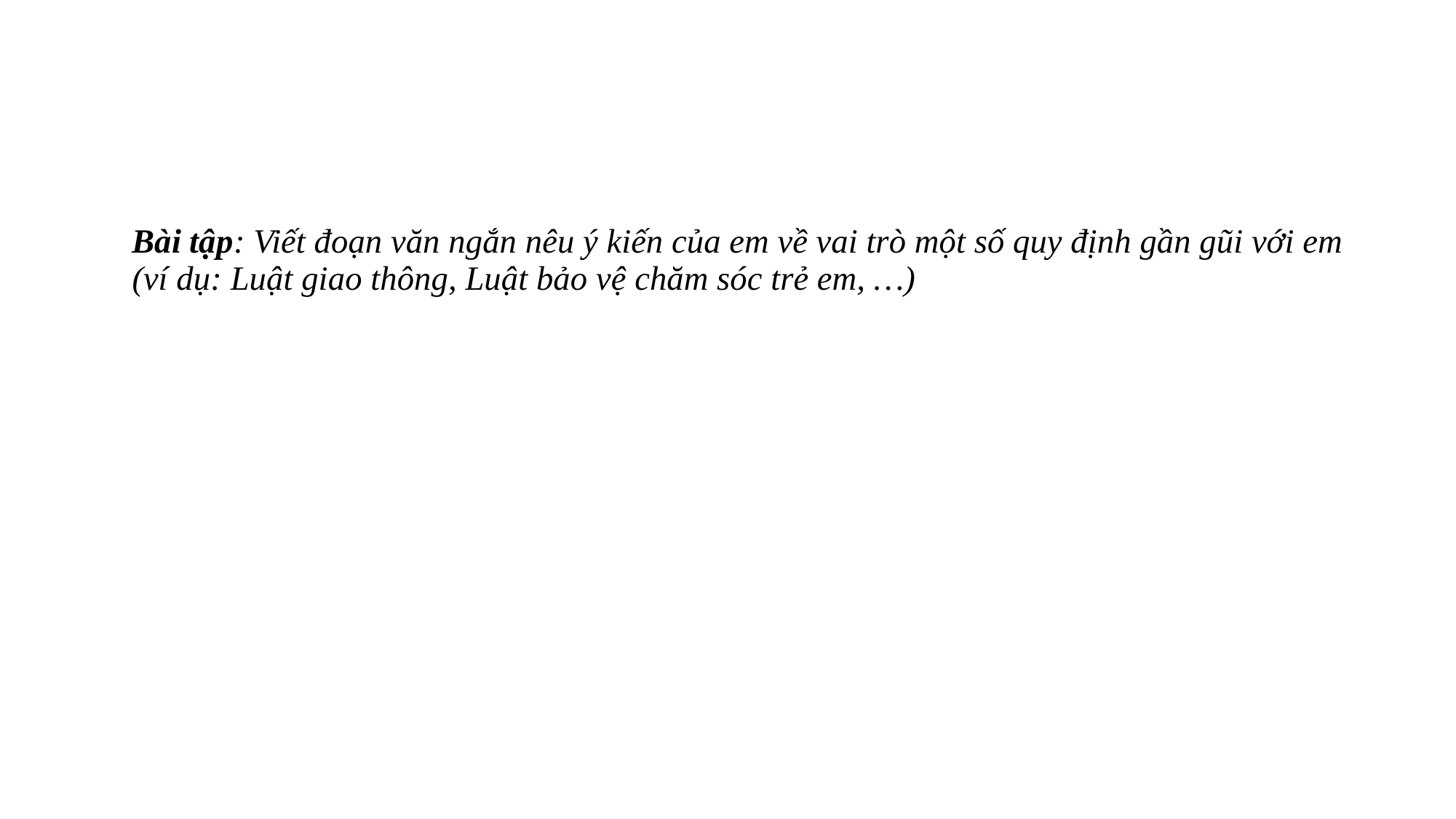

# Bài tập: Viết đoạn văn ngắn nêu ý kiến của em về vai trò một số quy định gần gũi với em (ví dụ: Luật giao thông, Luật bảo vệ chăm sóc trẻ em, …)